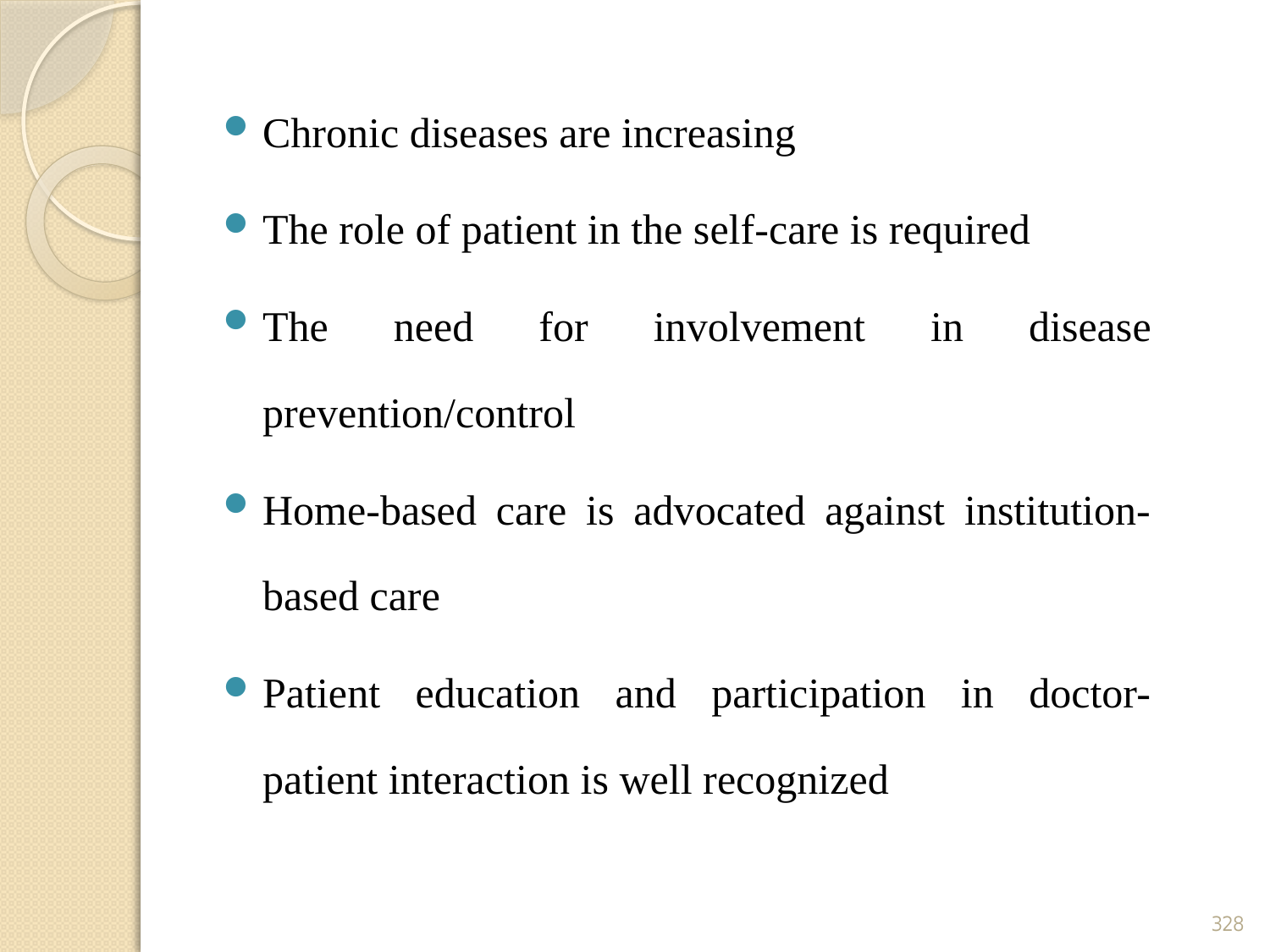

Chronic diseases are increasing
The role of patient in the self-care is required
The need for involvement in disease prevention/control
Home-based care is advocated against institution-based care
Patient education and participation in doctor- patient interaction is well recognized
328